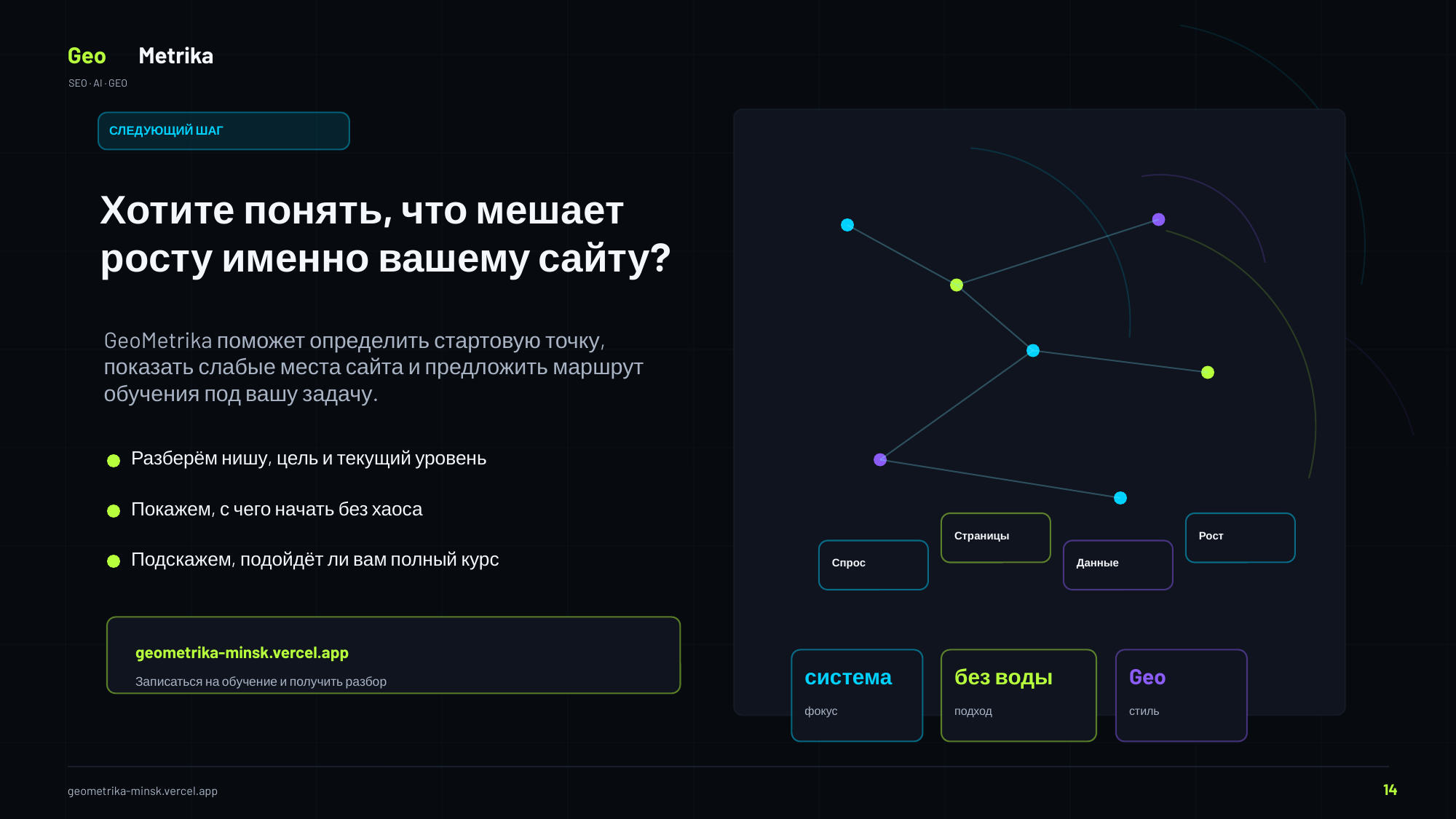

Geo
Metrika

SEO · AI · GEO

СЛЕДУЮЩИЙ ШАГ

Хотите понять, что мешает росту именно вашему сайту?

GeoMetrika поможет определить стартовую точку, показать слабые места сайта и предложить маршрут обучения под вашу задачу.

Разберём нишу, цель и текущий уровень

Покажем, с чего начать без хаоса

Страницы
Рост

Подскажем, подойдёт ли вам полный курс

Спрос
Данные

geometrika-minsk.vercel.app

система
без воды
Geo
Записаться на обучение и получить разбор
фокус
подход
стиль

14
geometrika-minsk.vercel.app